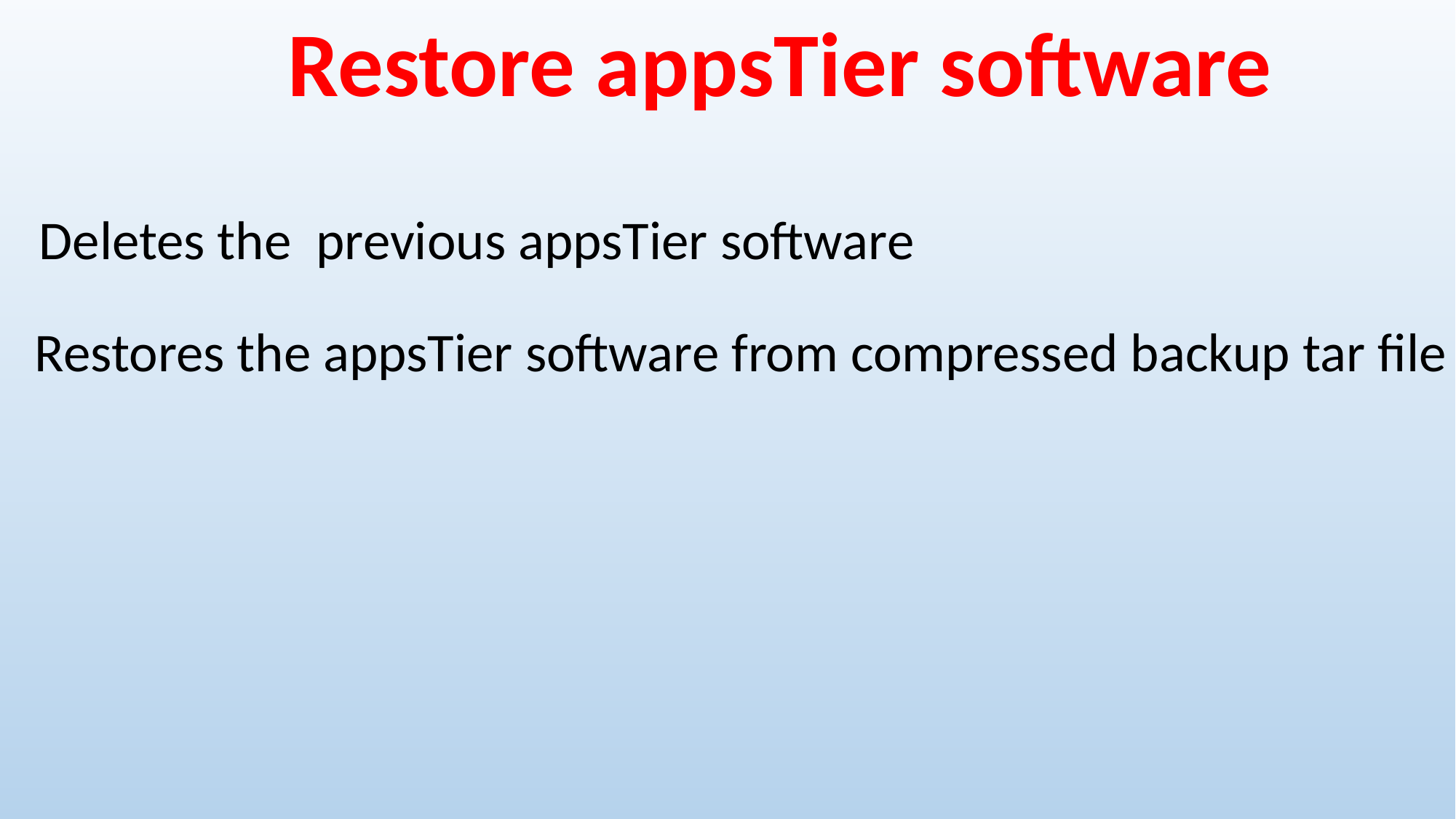

Restore appsTier software
Deletes the  previous appsTier software
Restores the appsTier software from compressed backup tar file